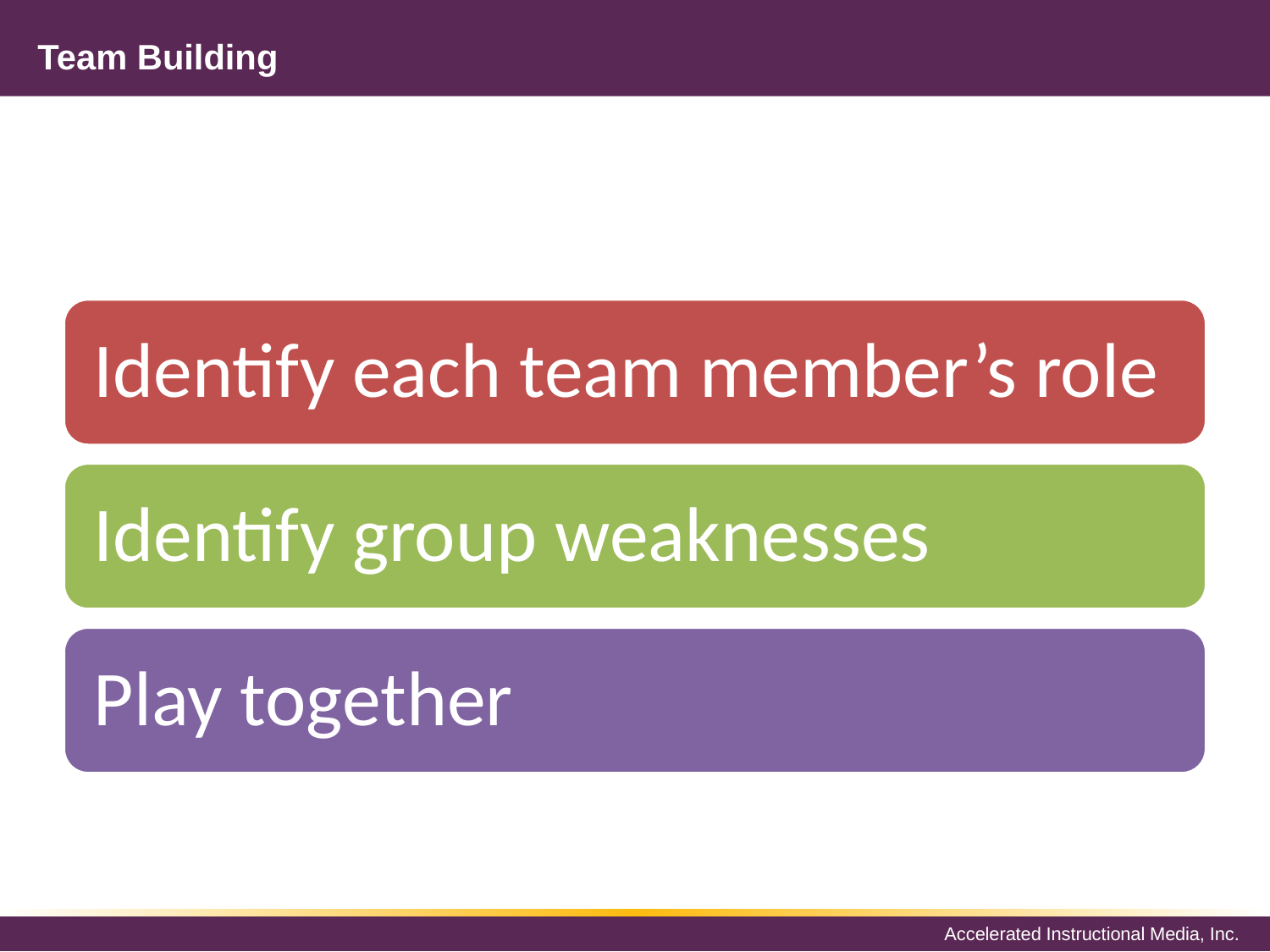

# Team Building

Identify each team member’s role
Identify group weaknesses
Play together